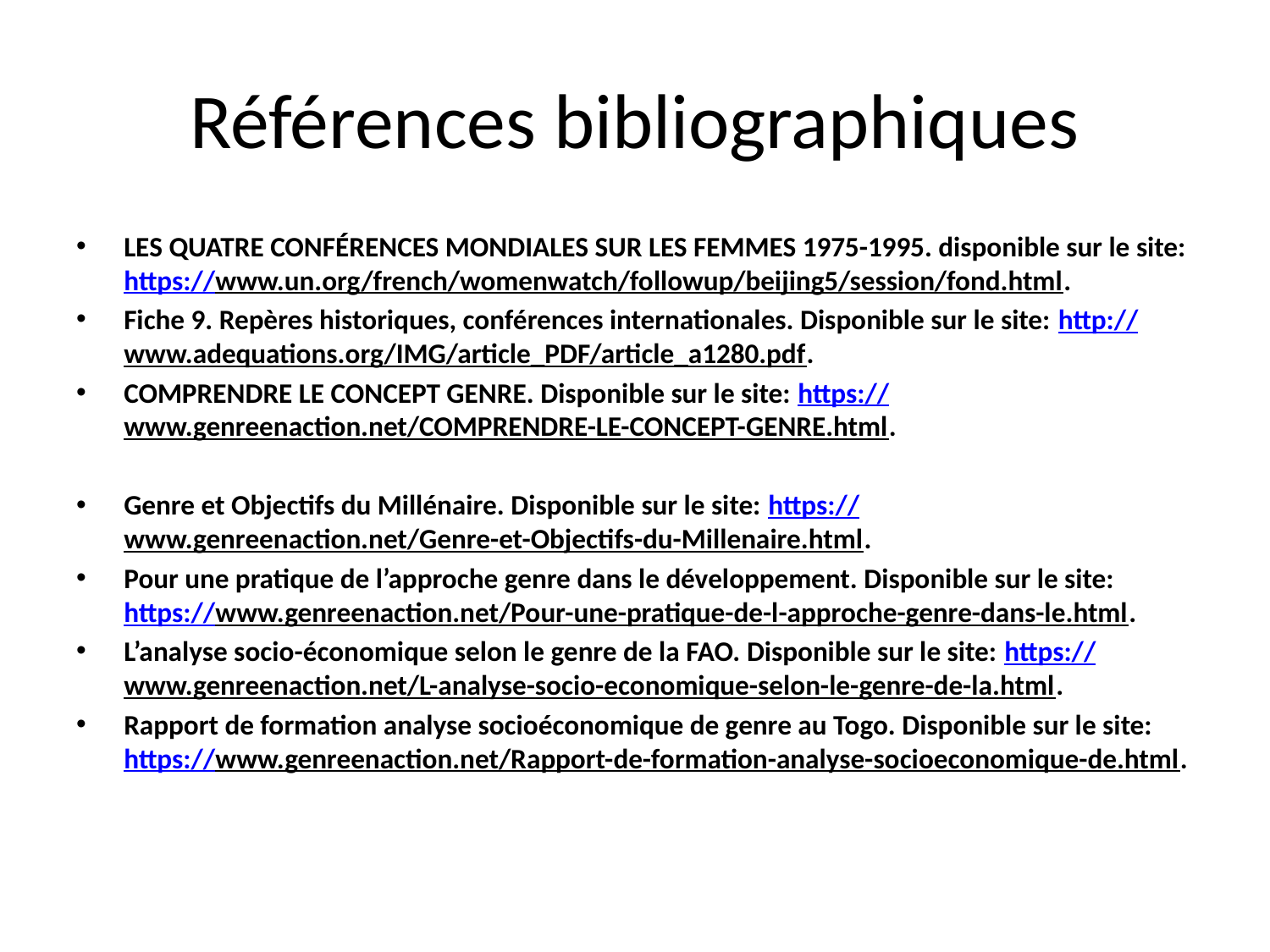

# Références bibliographiques
LES QUATRE CONFÉRENCES MONDIALES SUR LES FEMMES 1975-1995. disponible sur le site: https://www.un.org/french/womenwatch/followup/beijing5/session/fond.html.
Fiche 9. Repères historiques, conférences internationales. Disponible sur le site: http://www.adequations.org/IMG/article_PDF/article_a1280.pdf.
COMPRENDRE LE CONCEPT GENRE. Disponible sur le site: https://www.genreenaction.net/COMPRENDRE-LE-CONCEPT-GENRE.html.

Genre et Objectifs du Millénaire. Disponible sur le site: https://www.genreenaction.net/Genre-et-Objectifs-du-Millenaire.html.
Pour une pratique de l’approche genre dans le développement. Disponible sur le site: https://www.genreenaction.net/Pour-une-pratique-de-l-approche-genre-dans-le.html.
L’analyse socio-économique selon le genre de la FAO. Disponible sur le site: https://www.genreenaction.net/L-analyse-socio-economique-selon-le-genre-de-la.html.
Rapport de formation analyse socioéconomique de genre au Togo. Disponible sur le site: https://www.genreenaction.net/Rapport-de-formation-analyse-socioeconomique-de.html.